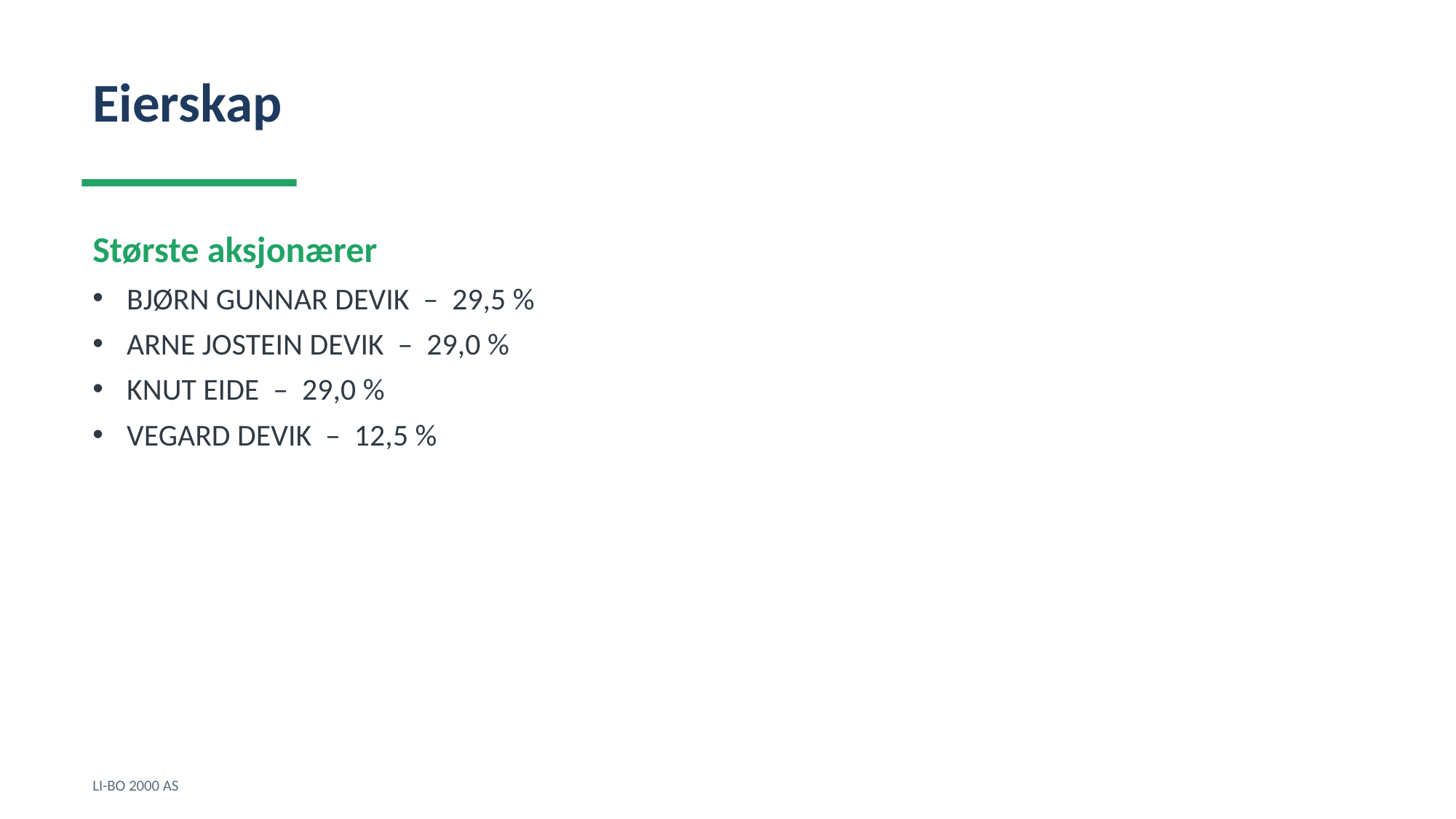

Eierskap

Største aksjonærer
BJØRN GUNNAR DEVIK  –  29,5 %
ARNE JOSTEIN DEVIK  –  29,0 %
KNUT EIDE  –  29,0 %
VEGARD DEVIK  –  12,5 %
LI-BO 2000 AS